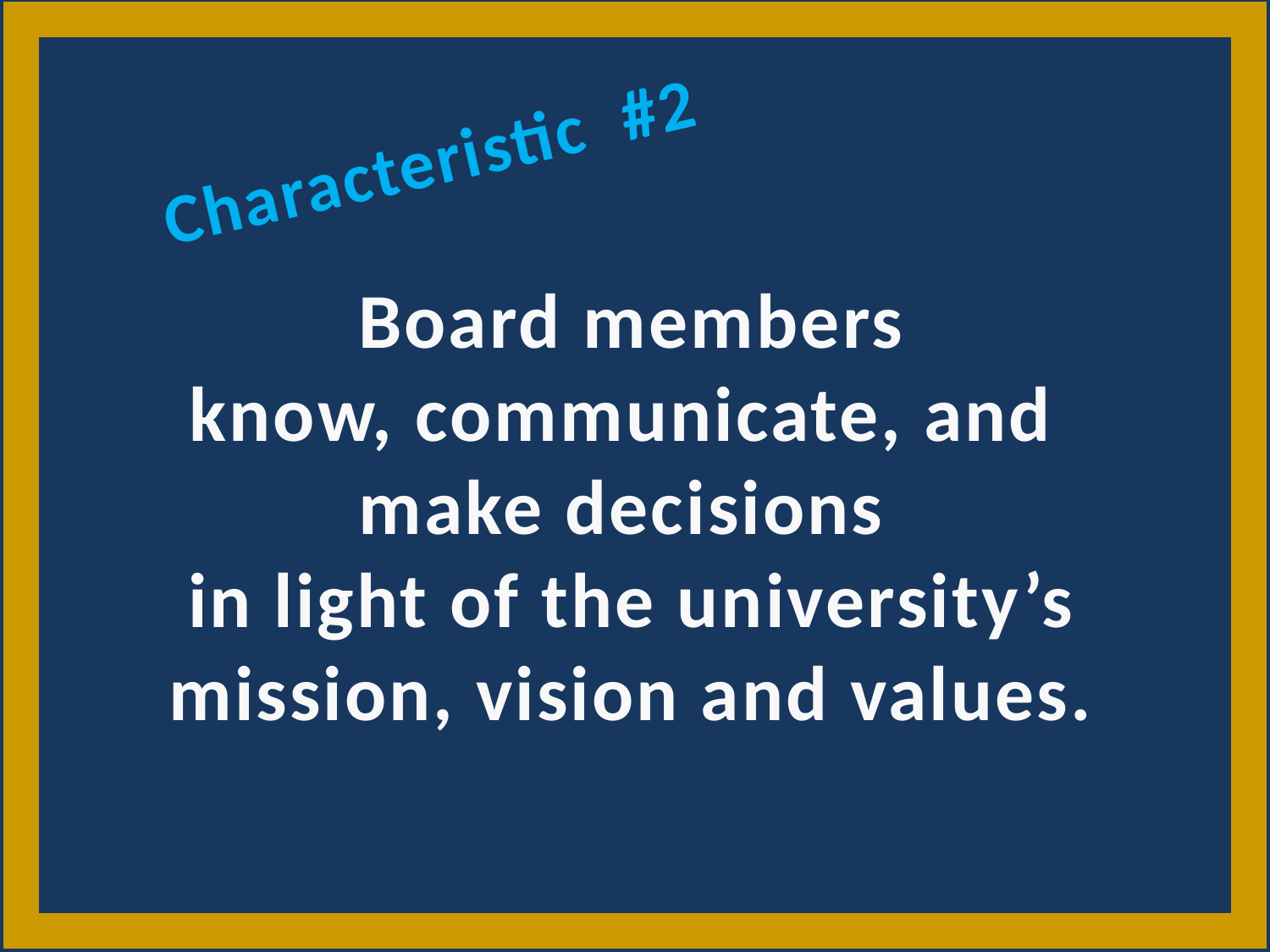

Characteristic  #2
Board members
know, communicate, and
make decisions
in light of the university’s
mission, vision and values.